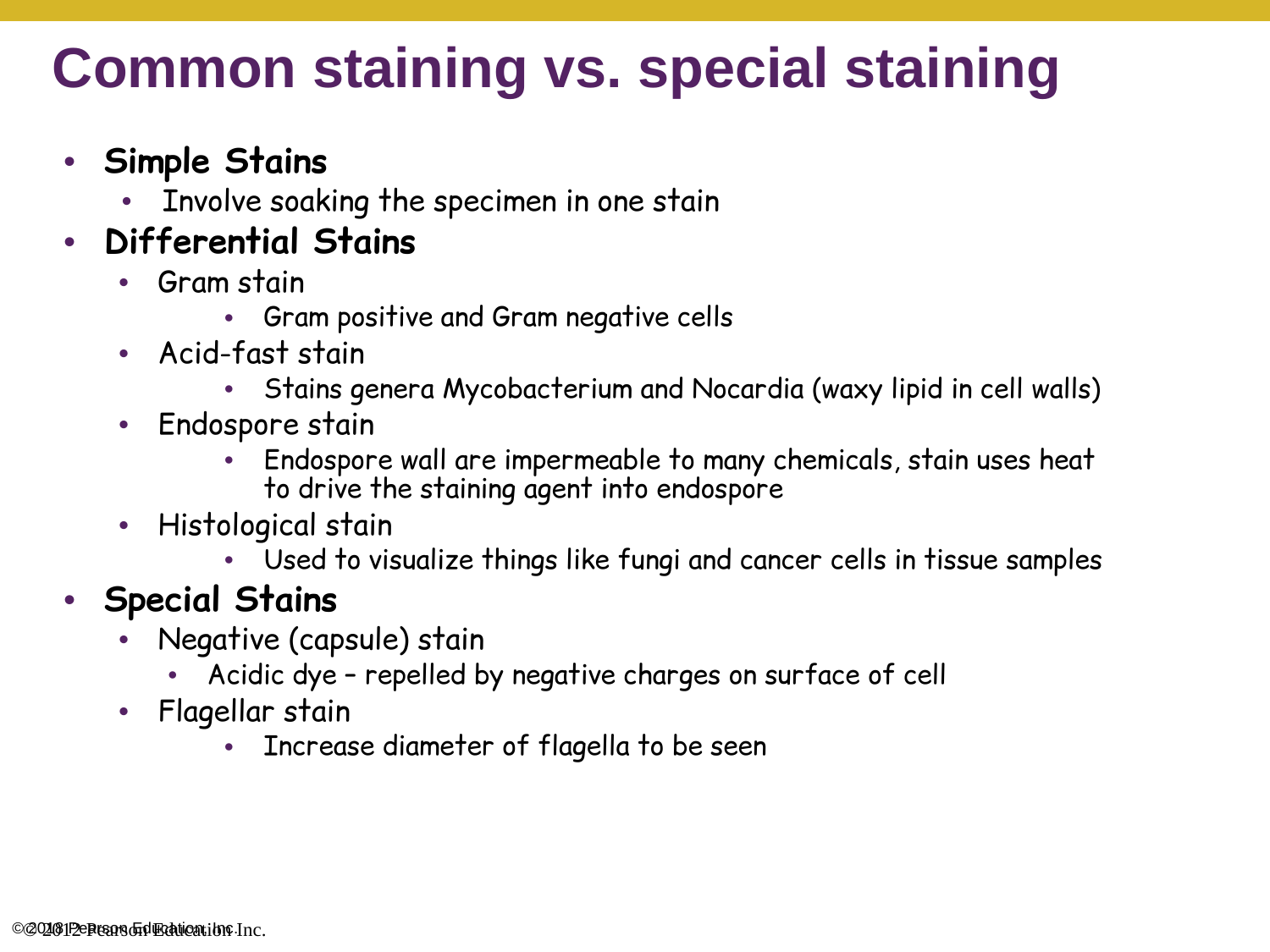

Common staining vs. special staining
Simple Stains
Involve soaking the specimen in one stain
Differential Stains
Gram stain
Gram positive and Gram negative cells
Acid-fast stain
Stains genera Mycobacterium and Nocardia (waxy lipid in cell walls)
Endospore stain
Endospore wall are impermeable to many chemicals, stain uses heat to drive the staining agent into endospore
Histological stain
Used to visualize things like fungi and cancer cells in tissue samples
Special Stains
Negative (capsule) stain
Acidic dye – repelled by negative charges on surface of cell
Flagellar stain
Increase diameter of flagella to be seen
© 2012 Pearson Education Inc.